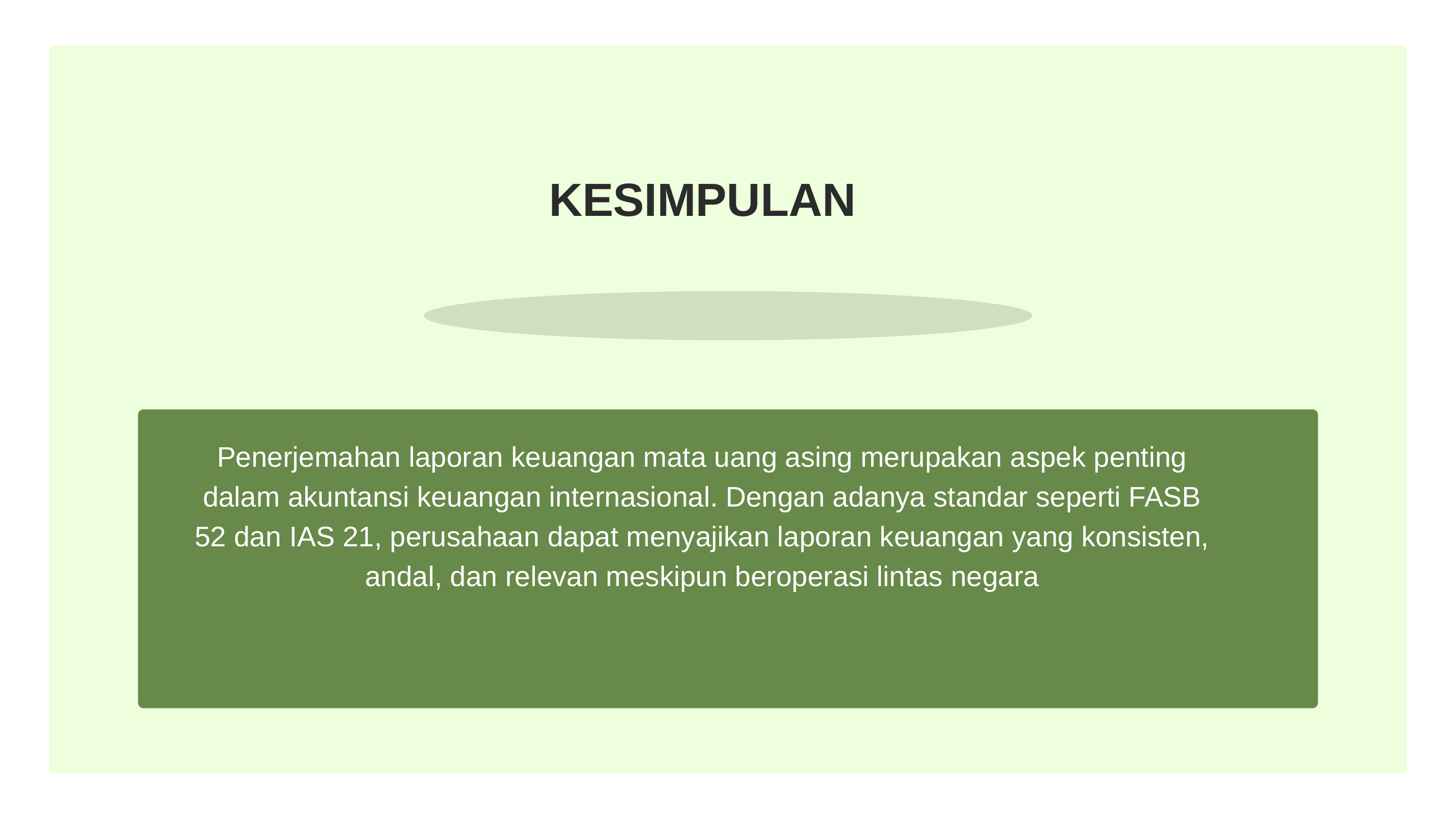

KESIMPULAN

Penerjemahan laporan keuangan mata uang asing merupakan aspek penting dalam akuntansi keuangan internasional. Dengan adanya standar seperti FASB 52 dan IAS 21, perusahaan dapat menyajikan laporan keuangan yang konsisten, andal, dan relevan meskipun beroperasi lintas negara